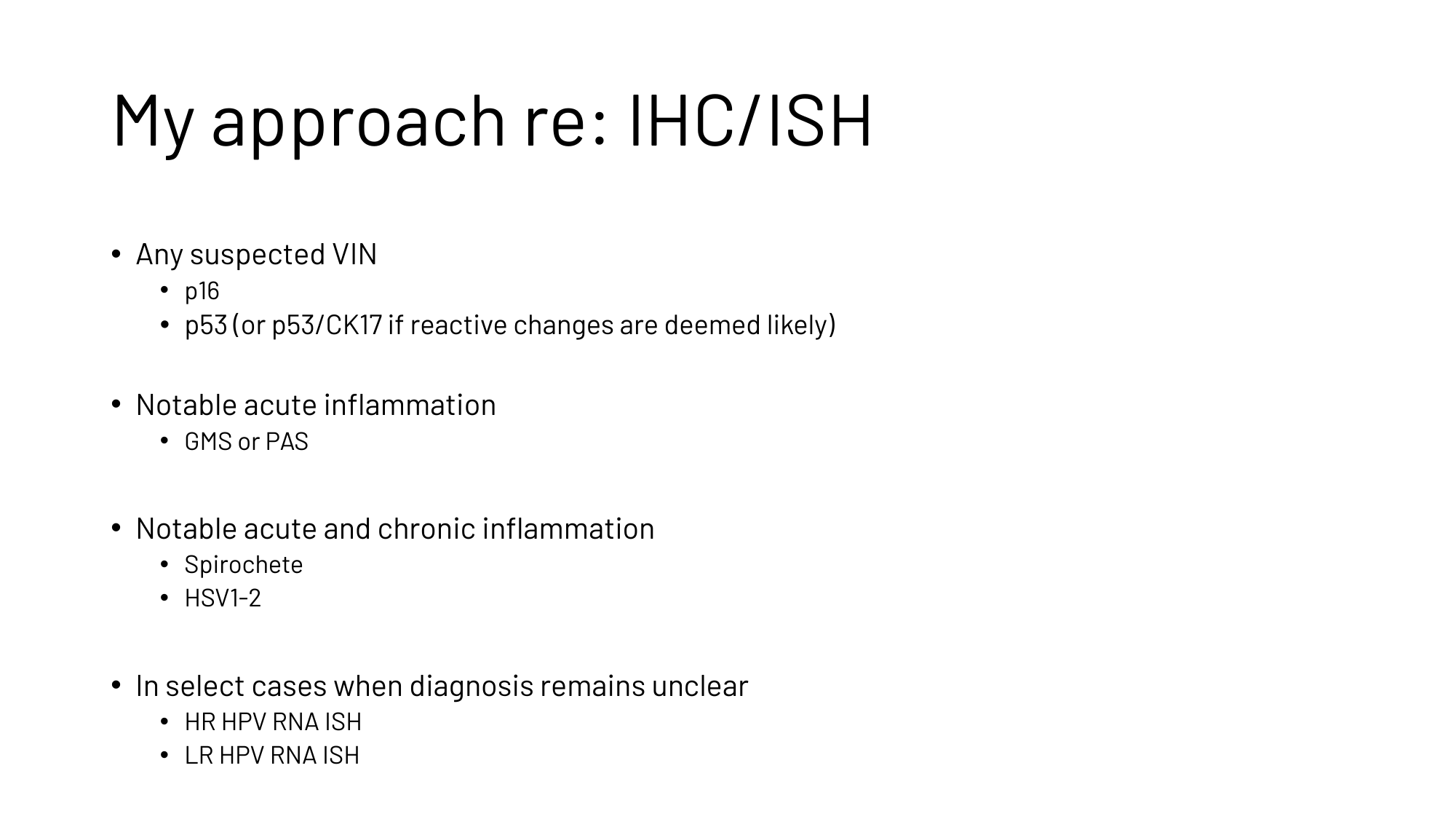

# My approach re: IHC/ISH
Any suspected VIN
p16
p53 (or p53/CK17 if reactive changes are deemed likely)

Notable acute inflammation
GMS or PAS

Notable acute and chronic inflammation
Spirochete
HSV1-2

In select cases when diagnosis remains unclear
HR HPV RNA ISH
LR HPV RNA ISH
Photo courtesy of University of Michigan Immunohistochemistry Lab
https://www.pathology.med.umich.edu/immunohistochemistry/ihc-antibody-list